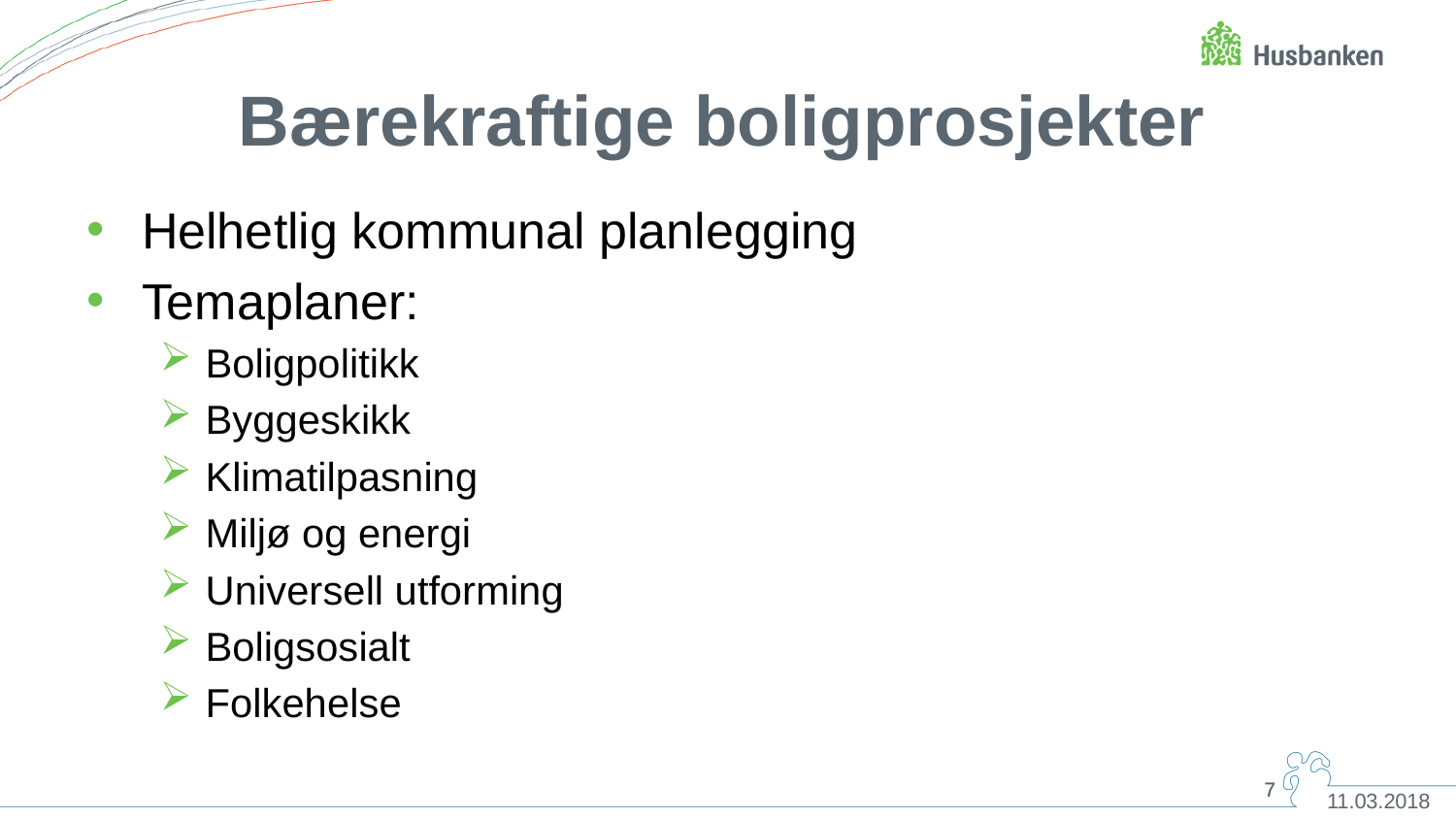

Bærekraftige boligprosjekter
Helhetlig kommunal planlegging
Temaplaner:
Boligpolitikk
Byggeskikk
Klimatilpasning
Miljø og energi
Universell utforming
Boligsosialt
Folkehelse